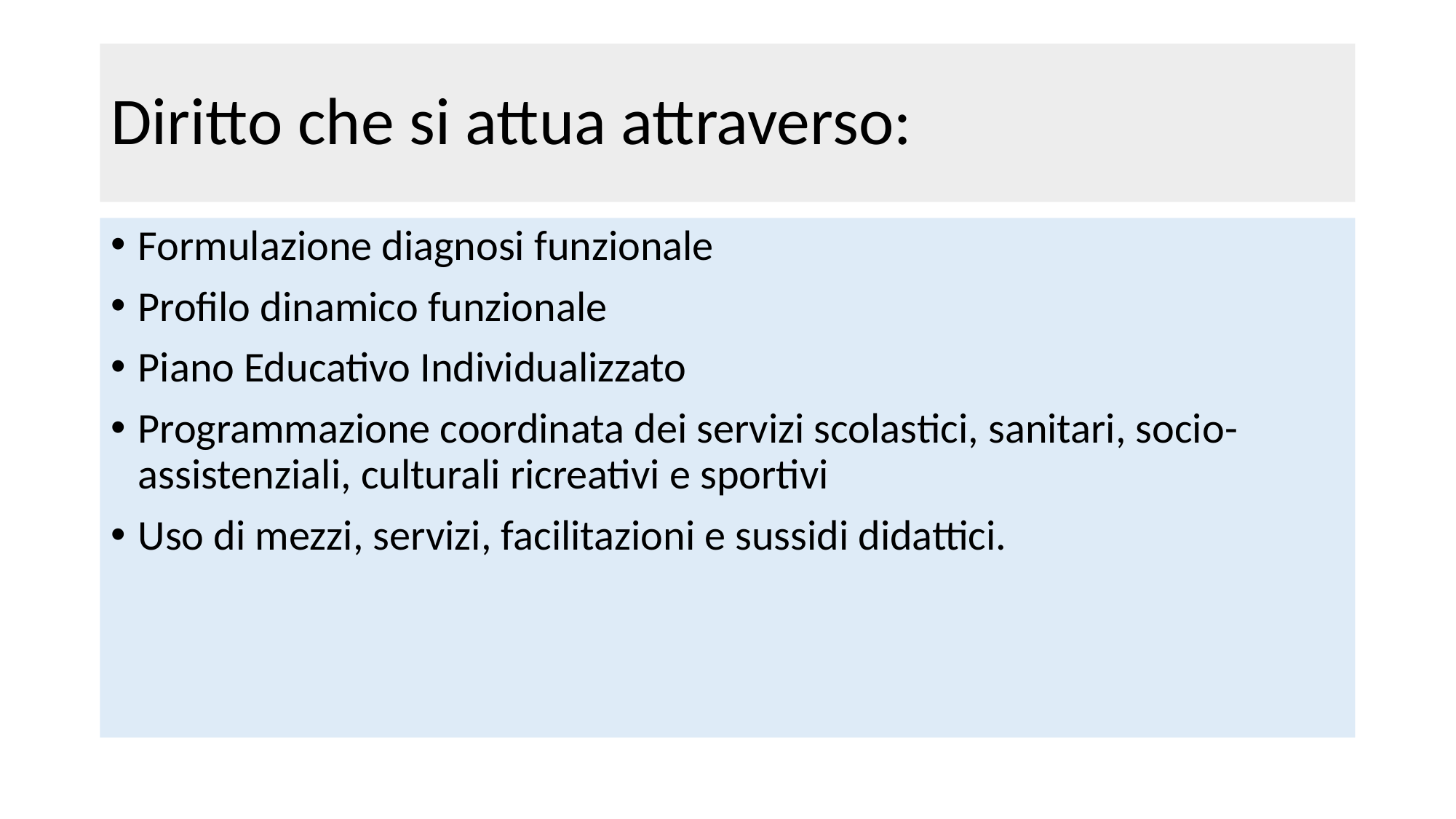

# Diritto che si attua attraverso:
Formulazione diagnosi funzionale
Profilo dinamico funzionale
Piano Educativo Individualizzato
Programmazione coordinata dei servizi scolastici, sanitari, socio-assistenziali, culturali ricreativi e sportivi
Uso di mezzi, servizi, facilitazioni e sussidi didattici.